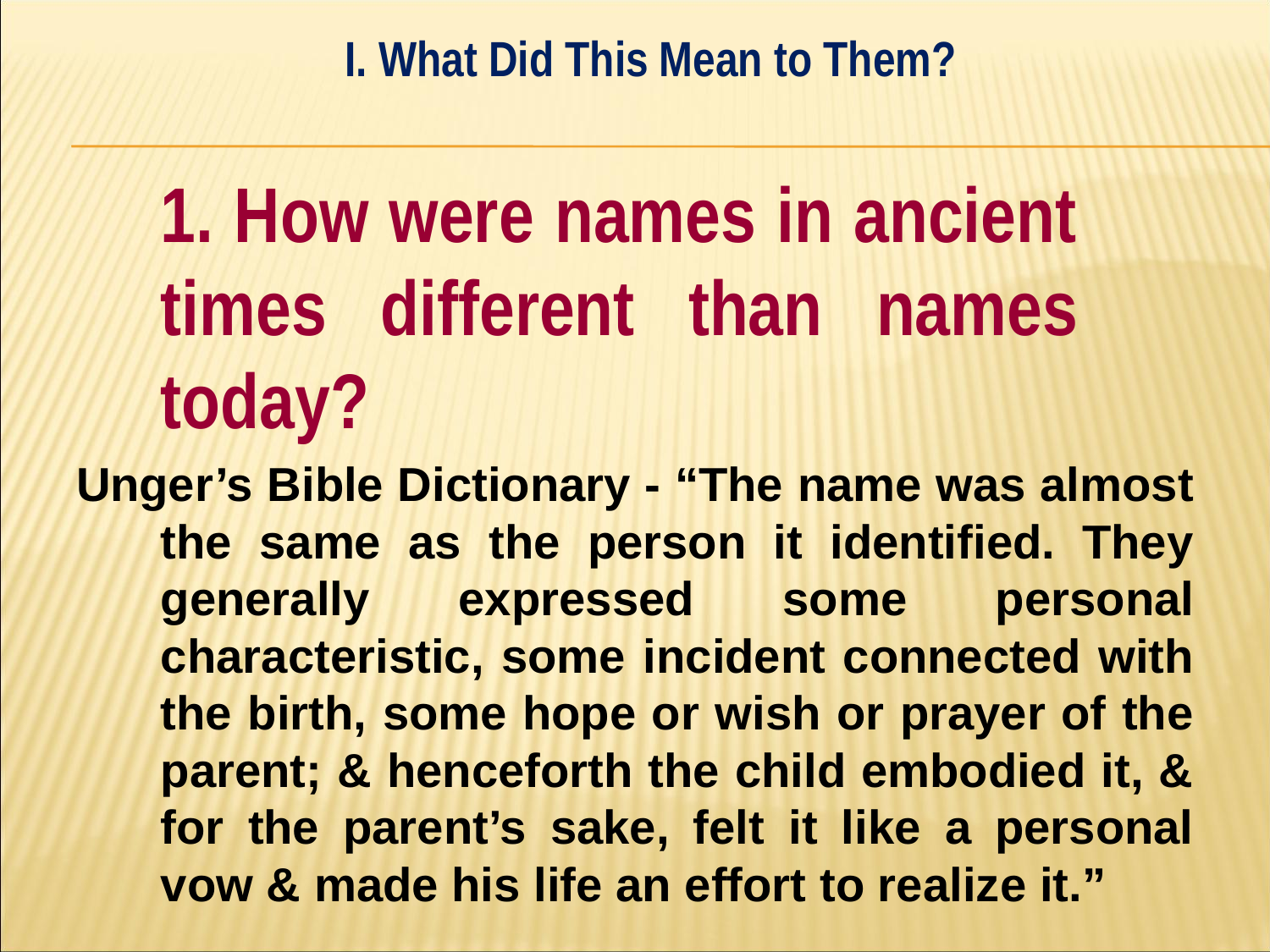

I. What Did This Mean to Them?
#
	1. How were names in ancient 	times different than names 	today?
Unger’s Bible Dictionary - “The name was almost the same as the person it identified. They generally expressed some personal characteristic, some incident connected with the birth, some hope or wish or prayer of the parent; & henceforth the child embodied it, & for the parent’s sake, felt it like a personal vow & made his life an effort to realize it.”